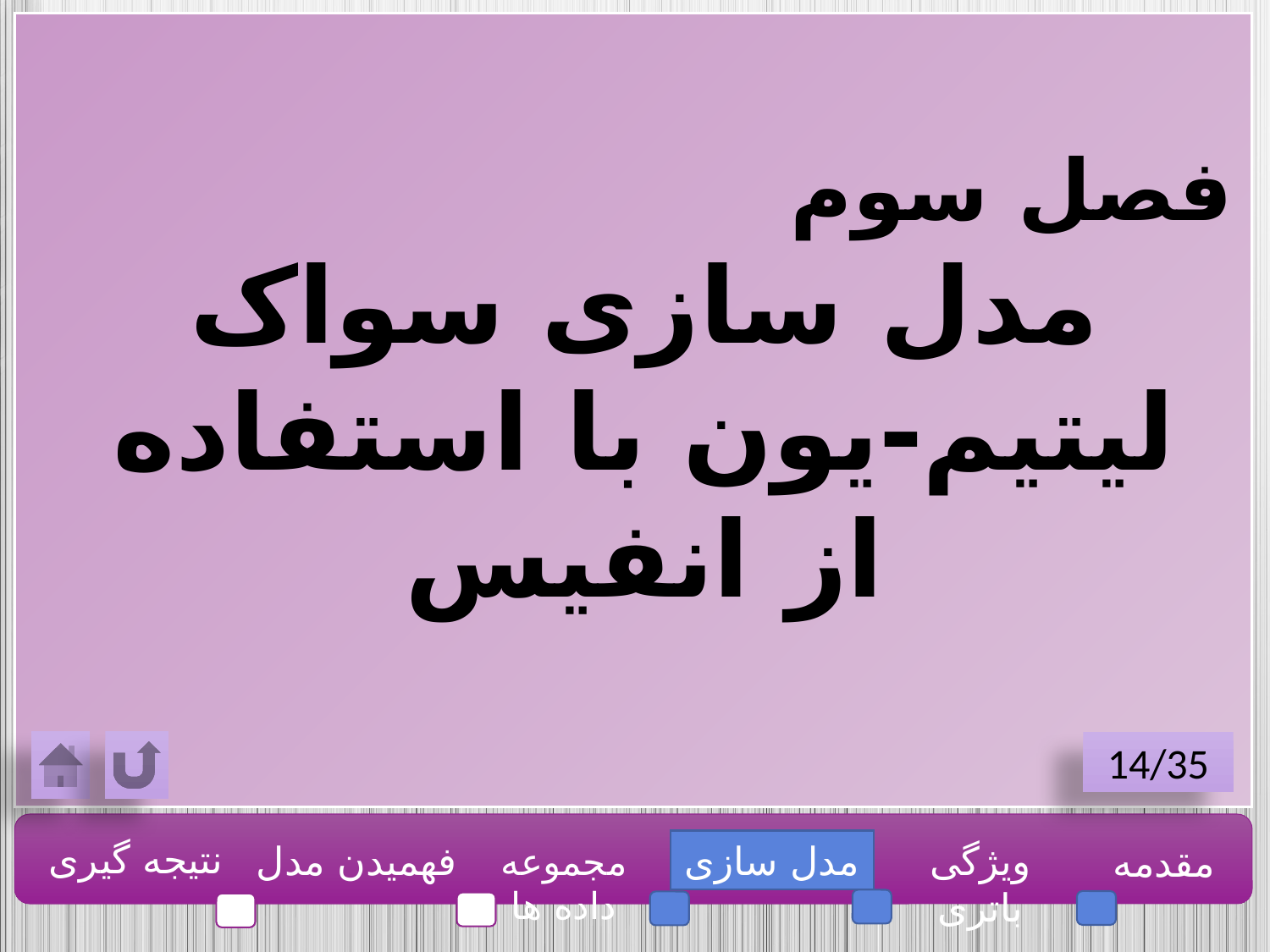

فصل سوم
مدل سازی سواک لیتیم-یون با استفاده از انفیس

14/35

نتیجه گیری
فهمیدن مدل
مدل سازی
ویژگی باتری
مقدمه
مجموعه داده ها